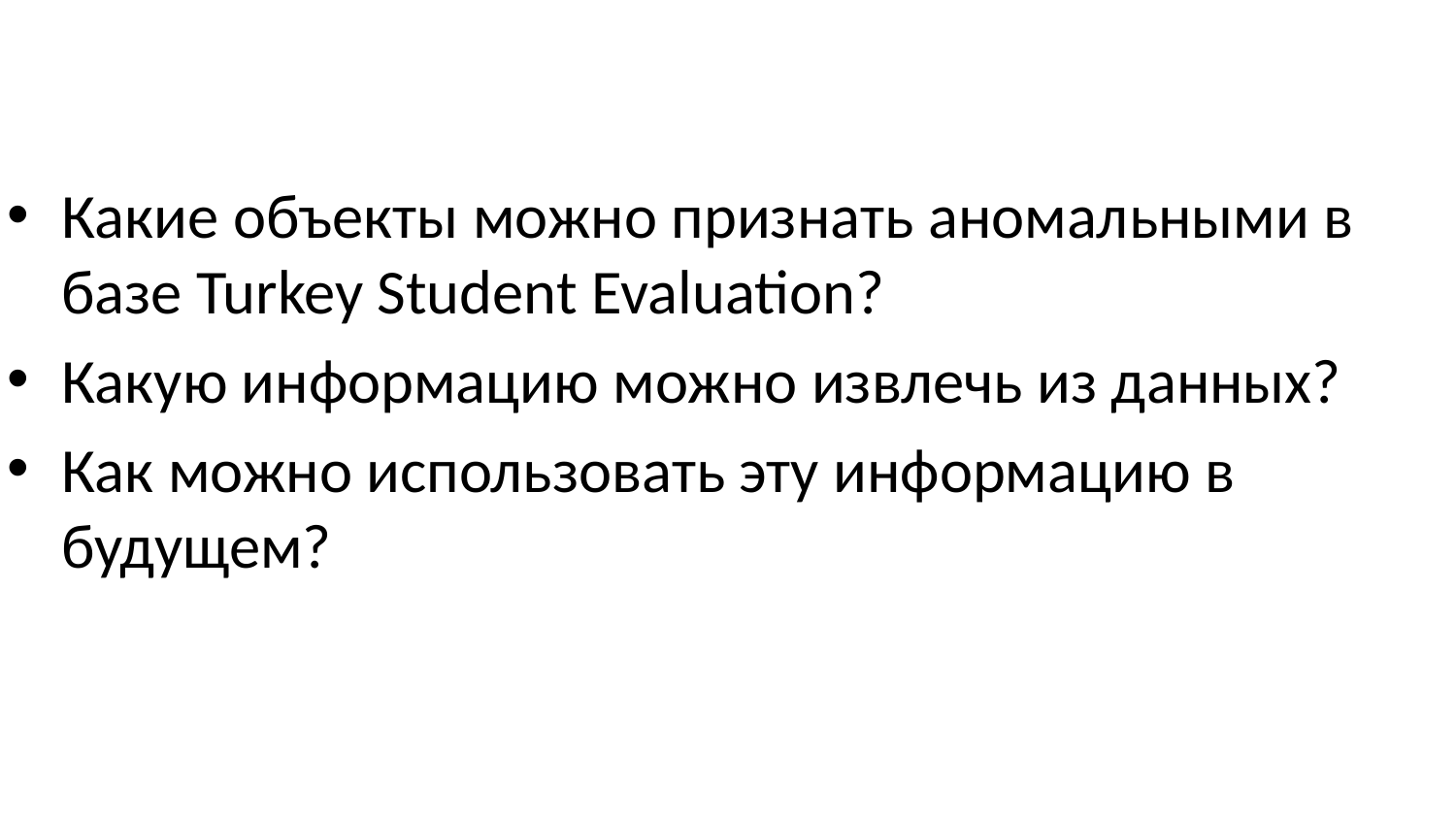

Какие объекты можно признать аномальными в базе Turkey Student Evaluation?
Какую информацию можно извлечь из данных?
Как можно использовать эту информацию в будущем?